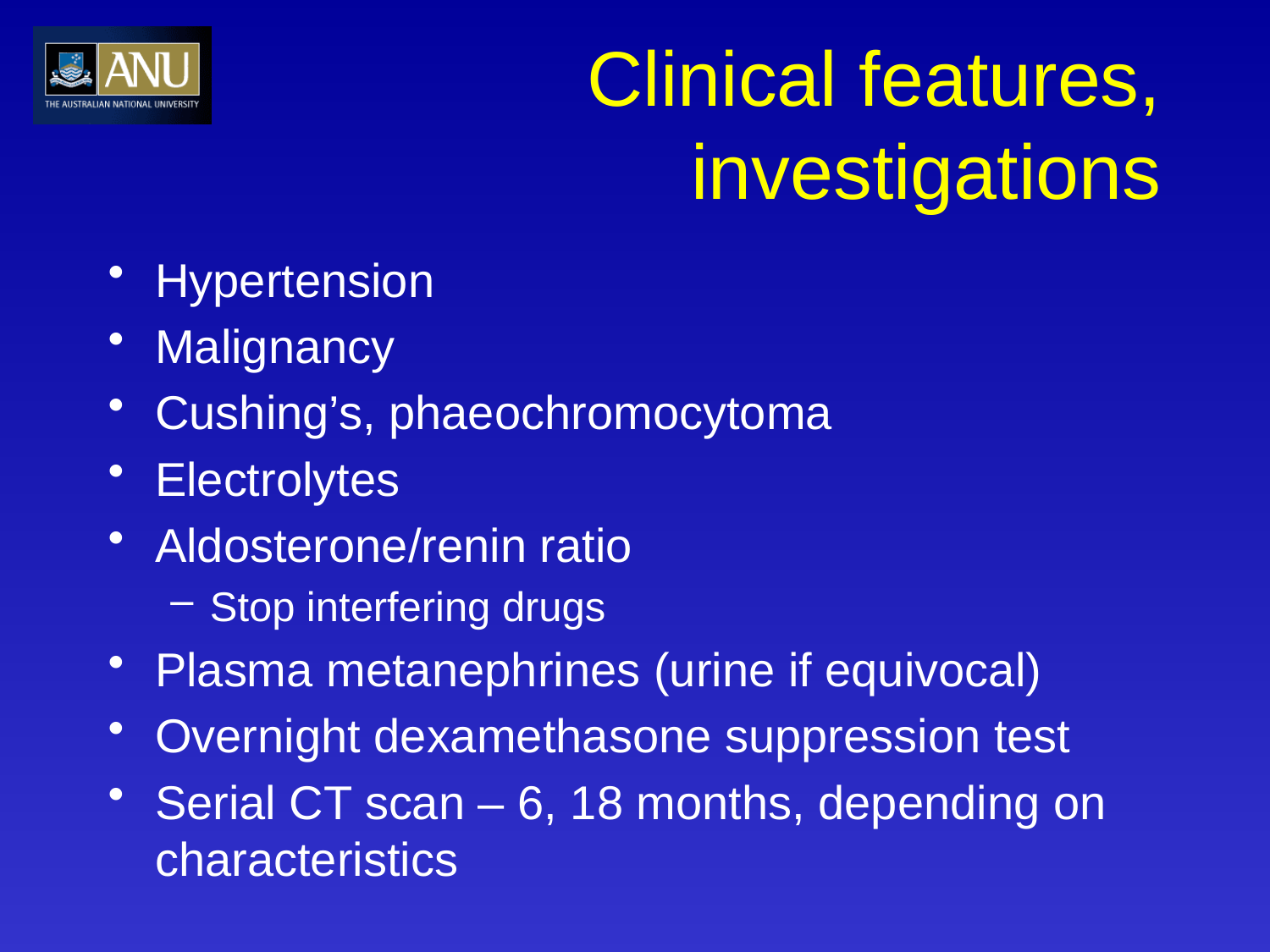

# Clinical features, investigations
Hypertension
Malignancy
Cushing’s, phaeochromocytoma
Electrolytes
Aldosterone/renin ratio
Stop interfering drugs
Plasma metanephrines (urine if equivocal)
Overnight dexamethasone suppression test
Serial CT scan – 6, 18 months, depending on characteristics